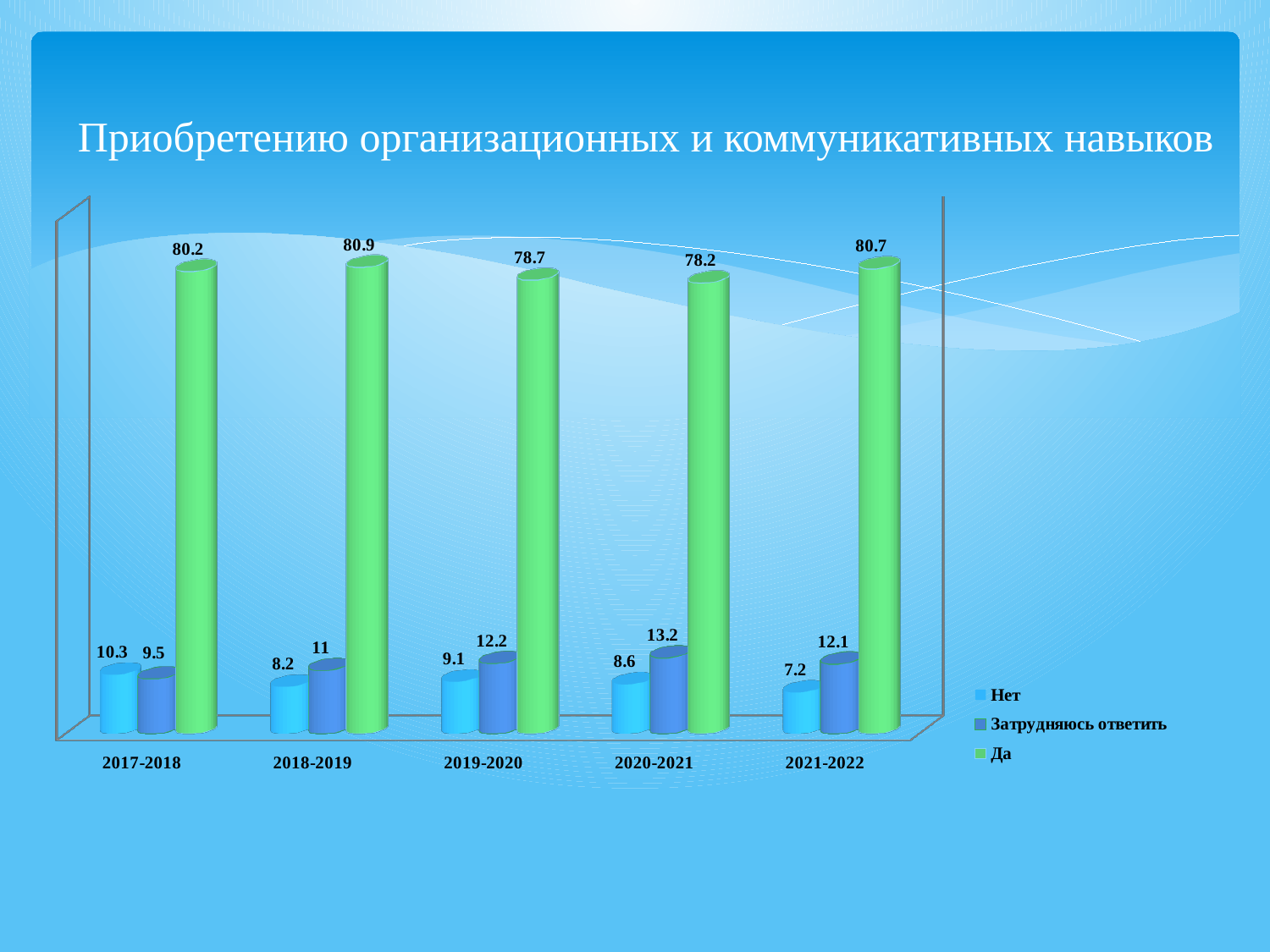

# Приобретению организационных и коммуникативных навыков

[unsupported chart]